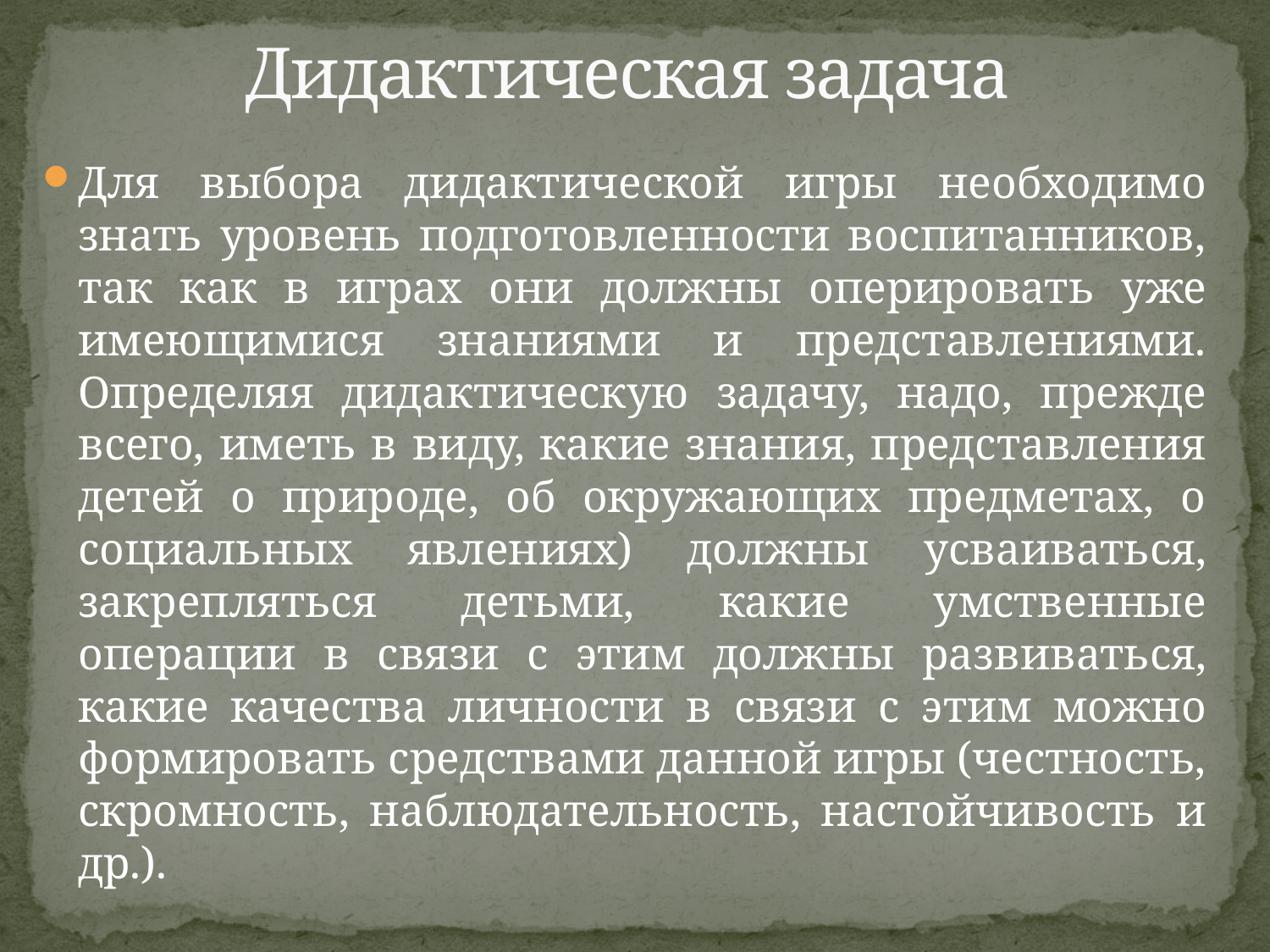

# Дидактическая задача
Для выбора дидактической игры необходимо знать уровень подготовленности воспитанников, так как в играх они должны оперировать уже имеющимися знаниями и представлениями. Определяя дидактическую задачу, надо, прежде всего, иметь в виду, какие знания, представления детей о природе, об окружающих предметах, о социальных явлениях) должны усваиваться, закрепляться детьми, какие умственные операции в связи с этим должны развиваться, какие качества личности в связи с этим можно формировать средствами данной игры (честность, скромность, наблюдательность, настойчивость и др.).